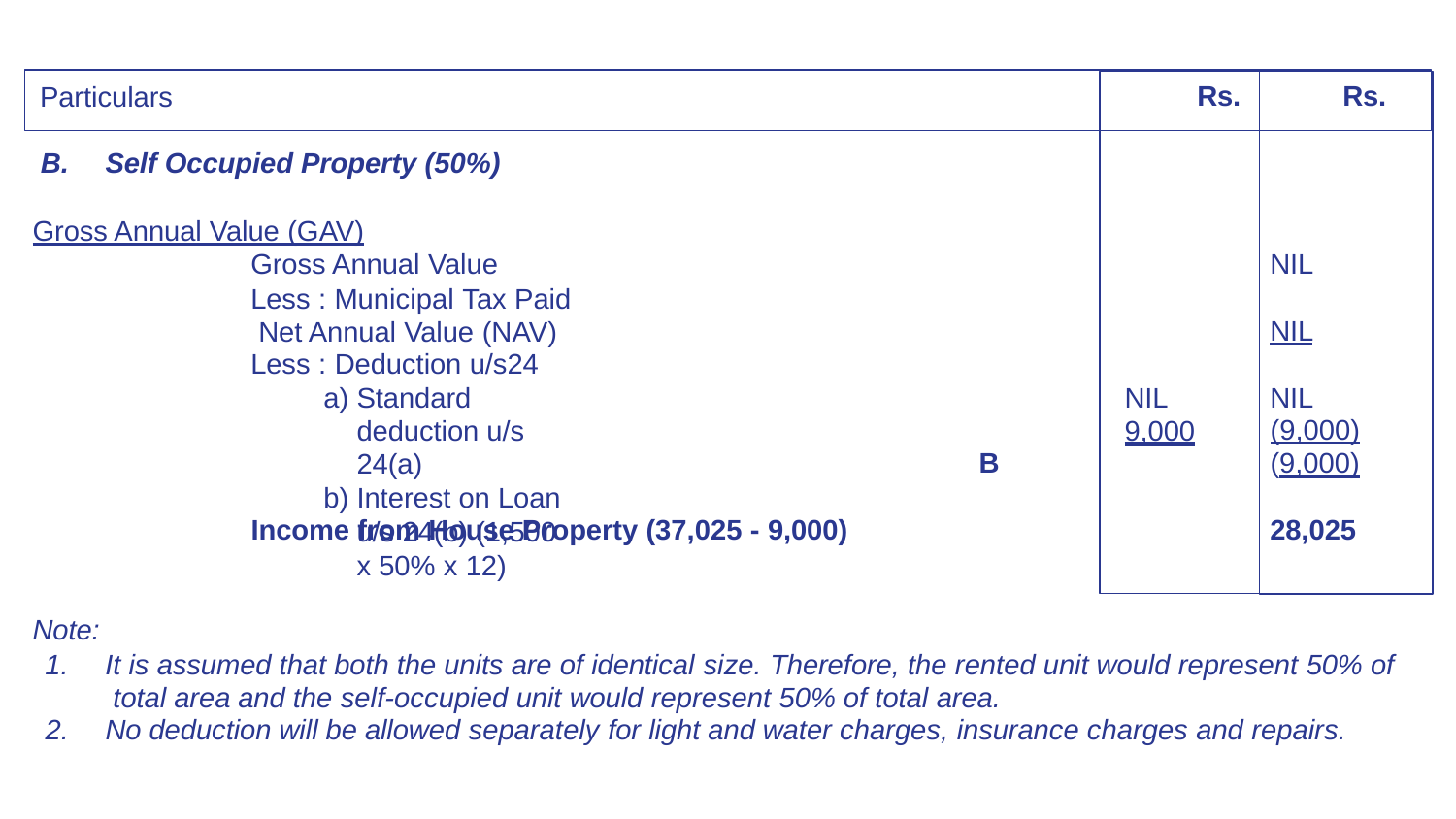

# Particulars
Rs.
Rs.
Self Occupied Property (50%)

Gross Annual Value (GAV)
Gross Annual Value
Less : Municipal Tax Paid  Net Annual Value (NAV)
Less : Deduction u/s24
Standard deduction u/s 24(a)
Interest on Loan u/s 24(b) (1,500 x 50% x 12)
NIL  NIL  NIL
NIL  9,000
(9,000)
(9,000)
B
Income from House Property (37,025 - 9,000)
28,025
Note:
It is assumed that both the units are of identical size. Therefore, the rented unit would represent 50% of  total area and the self-occupied unit would represent 50% of total area.
No deduction will be allowed separately for light and water charges, insurance charges and repairs.